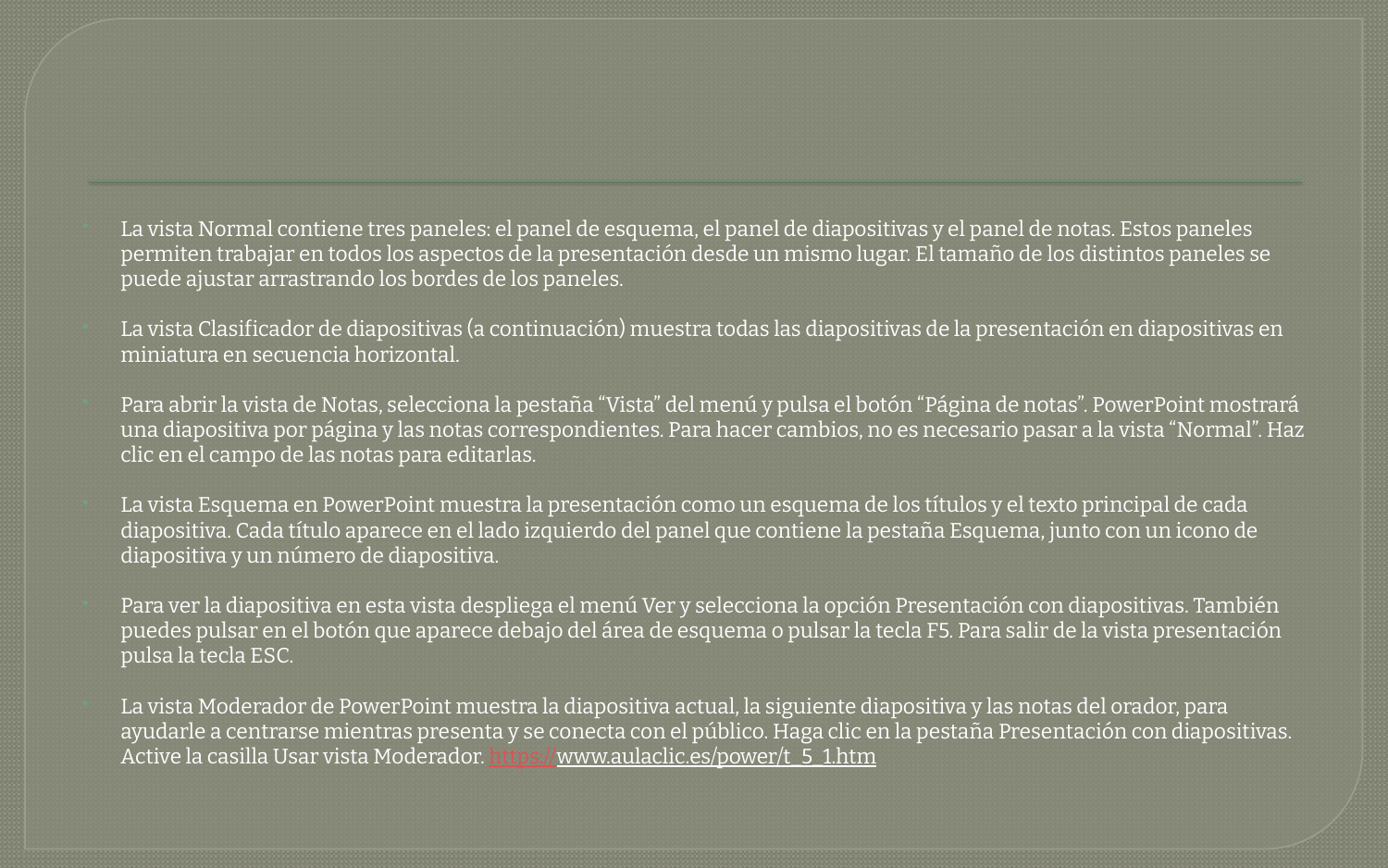

#
La vista Normal contiene tres paneles: el panel de esquema, el panel de diapositivas y el panel de notas. Estos paneles permiten trabajar en todos los aspectos de la presentación desde un mismo lugar. El tamaño de los distintos paneles se puede ajustar arrastrando los bordes de los paneles.

La vista Clasificador de diapositivas (a continuación) muestra todas las diapositivas de la presentación en diapositivas en miniatura en secuencia horizontal.

Para abrir la vista de Notas, selecciona la pestaña “Vista” del menú y pulsa el botón “Página de notas”. PowerPoint mostrará una diapositiva por página y las notas correspondientes. Para hacer cambios, no es necesario pasar a la vista “Normal”. Haz clic en el campo de las notas para editarlas.

La vista Esquema en PowerPoint muestra la presentación como un esquema de los títulos y el texto principal de cada diapositiva. Cada título aparece en el lado izquierdo del panel que contiene la pestaña Esquema, junto con un icono de diapositiva y un número de diapositiva.

Para ver la diapositiva en esta vista despliega el menú Ver y selecciona la opción Presentación con diapositivas. También puedes pulsar en el botón que aparece debajo del área de esquema o pulsar la tecla F5. Para salir de la vista presentación pulsa la tecla ESC.

La vista Moderador de PowerPoint muestra la diapositiva actual, la siguiente diapositiva y las notas del orador, para ayudarle a centrarse mientras presenta y se conecta con el público. Haga clic en la pestaña Presentación con diapositivas. Active la casilla Usar vista Moderador. https://www.aulaclic.es/power/t_5_1.htm